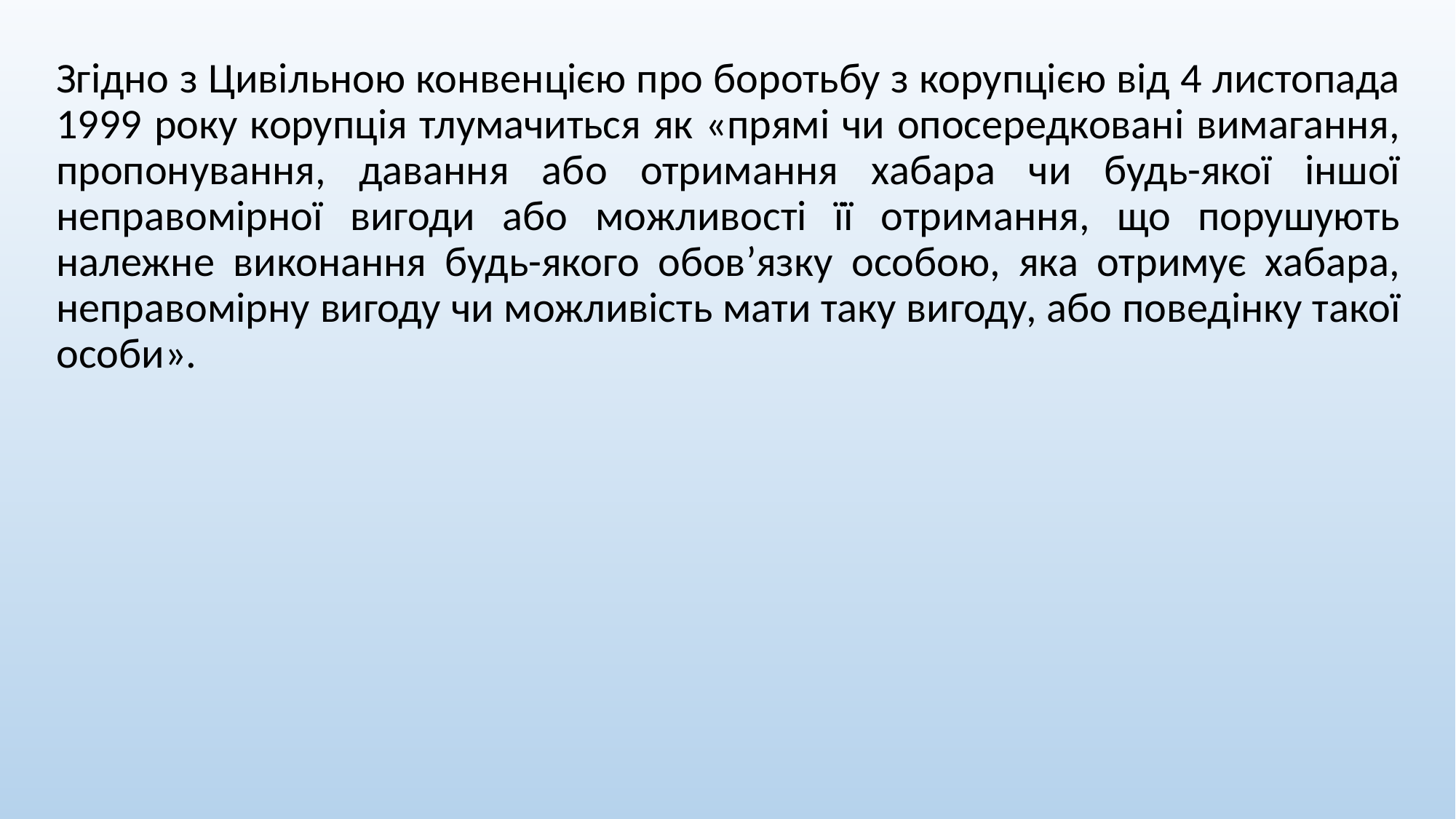

Згідно з Цивільною конвенцією про боротьбу з корупцією від 4 листопада 1999 року корупція тлумачиться як «прямі чи опосередковані вимагання, пропонування, давання або отримання хабара чи будь-якої іншої неправомірної вигоди або можливості її отримання, що порушують належне виконання будь-якого обов’язку особою, яка отримує хабара, неправомірну вигоду чи можливість мати таку вигоду, або поведінку такої особи».